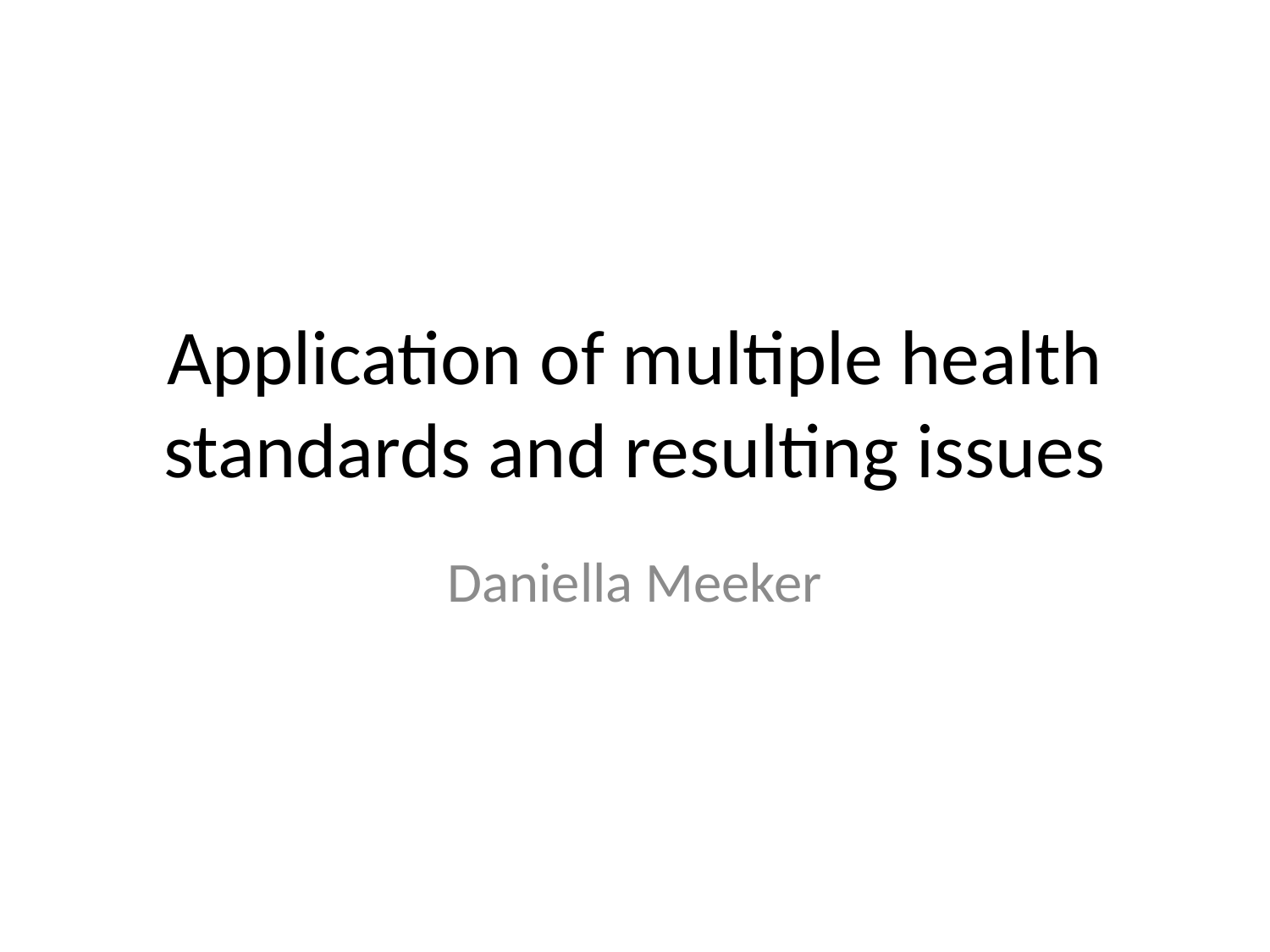

# Application of multiple health standards and resulting issues
Daniella Meeker